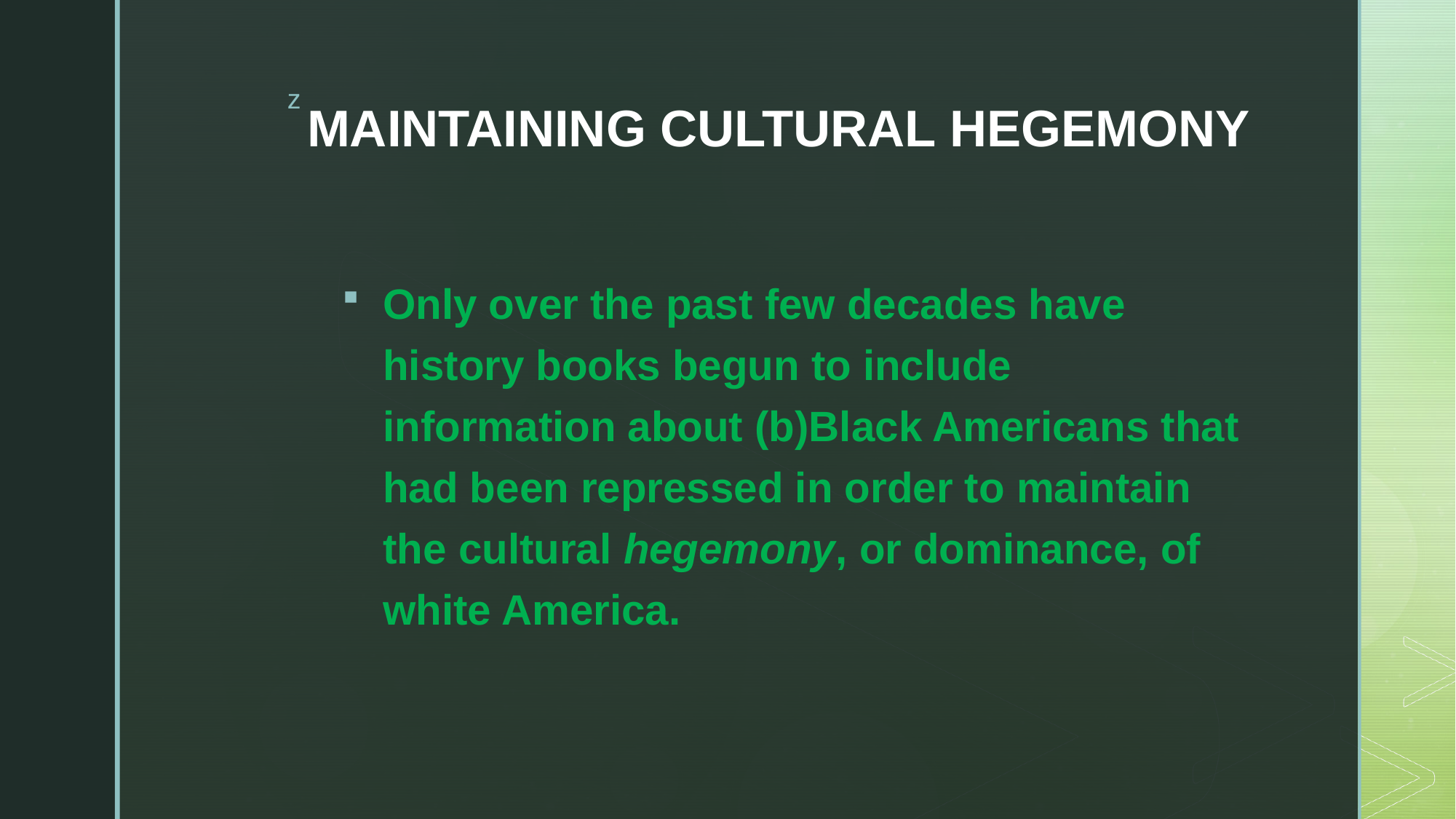

# MAINTAINING CULTURAL HEGEMONY
Only over the past few decades have history books begun to include information about (b)Black Americans that had been repressed in order to maintain the cultural hegemony, or dominance, of white America.